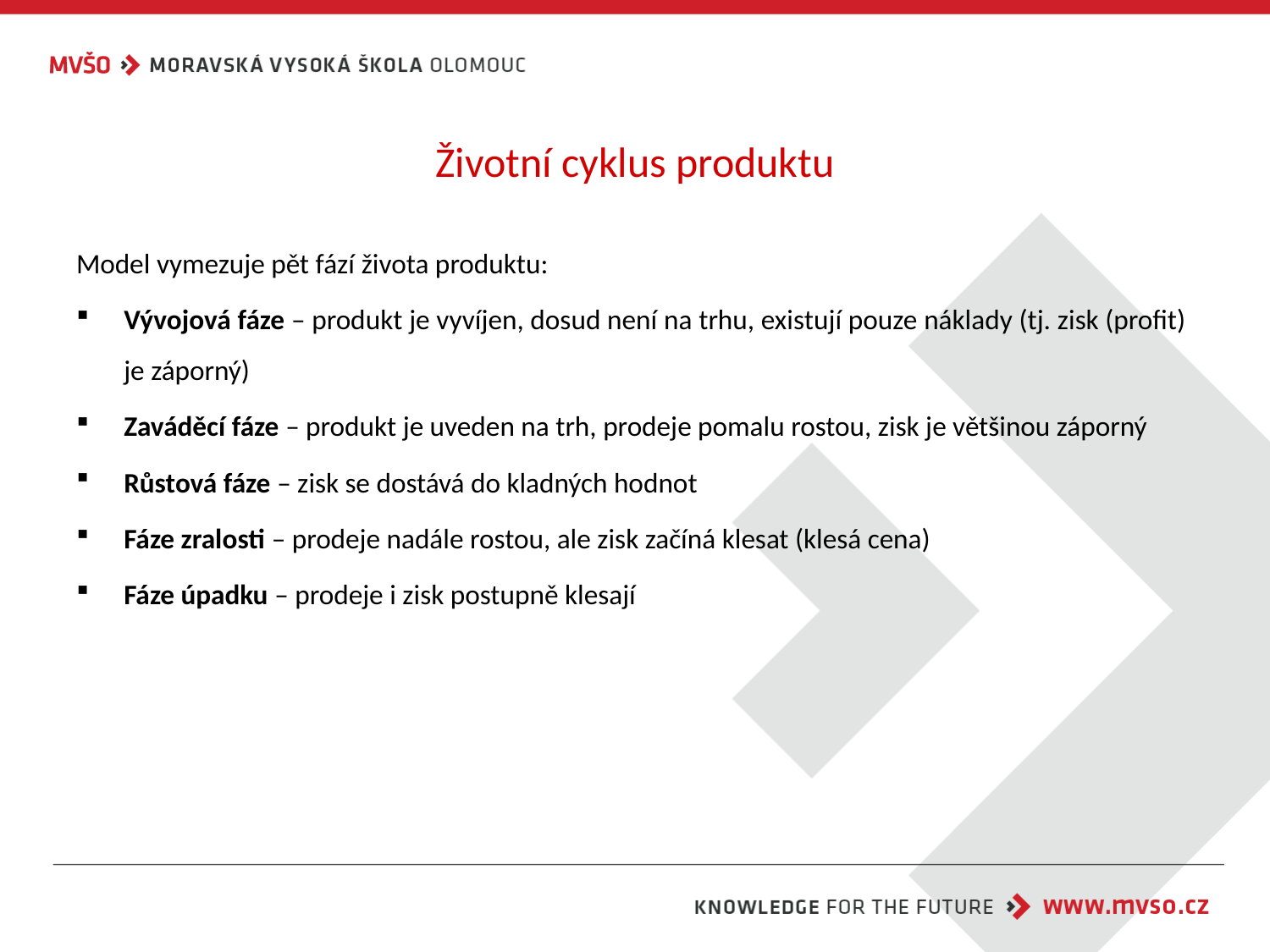

# Životní cyklus produktu
Model vymezuje pět fází života produktu:
Vývojová fáze – produkt je vyvíjen, dosud není na trhu, existují pouze náklady (tj. zisk (profit)  je záporný)
Zaváděcí fáze – produkt je uveden na trh, prodeje pomalu rostou, zisk je většinou záporný
Růstová fáze – zisk se dostává do kladných hodnot
Fáze zralosti – prodeje nadále rostou, ale zisk začíná klesat (klesá cena)
Fáze úpadku – prodeje i zisk postupně klesají